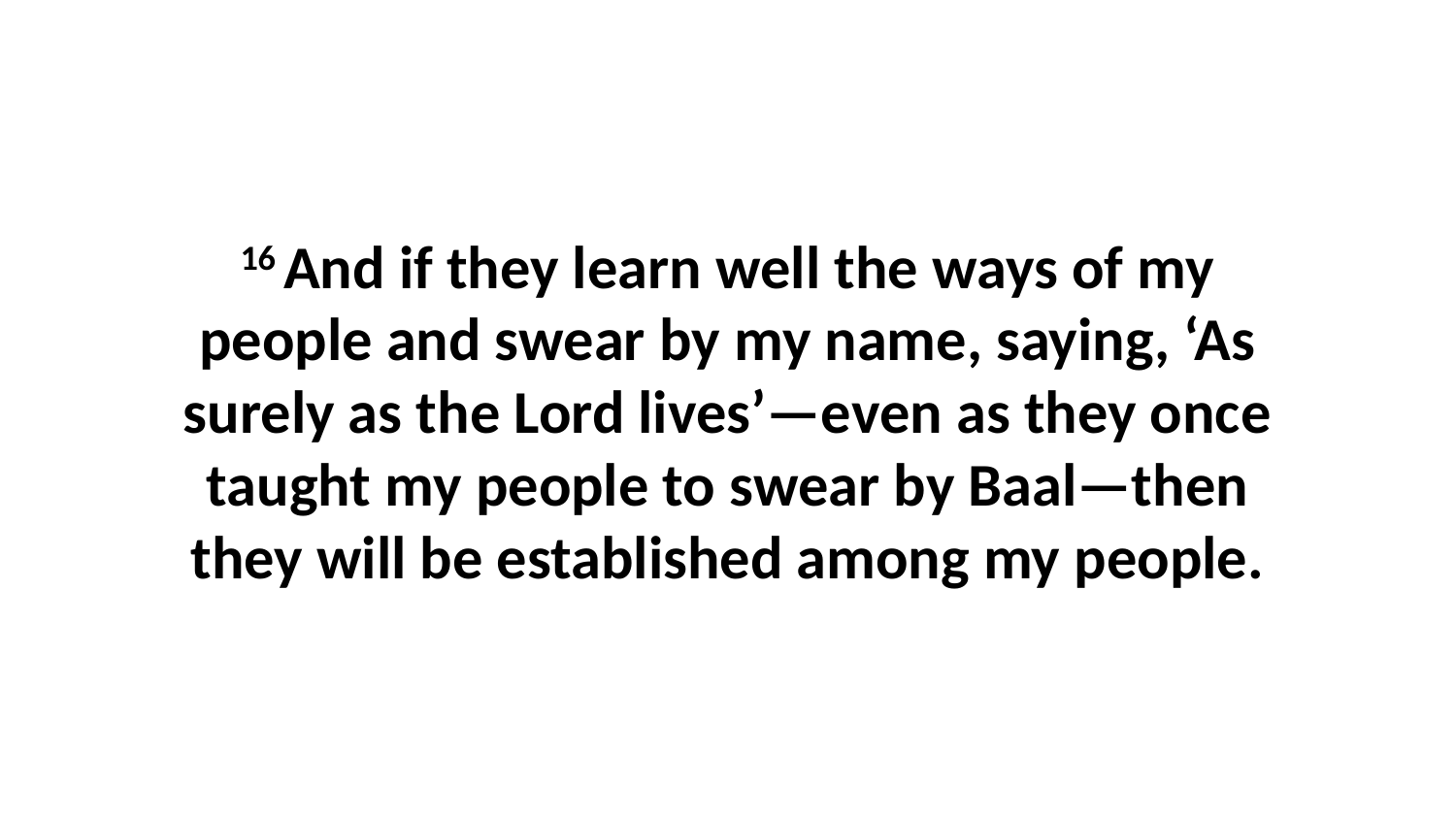

16 And if they learn well the ways of my people and swear by my name, saying, ‘As surely as the Lord lives’—even as they once taught my people to swear by Baal—then they will be established among my people.